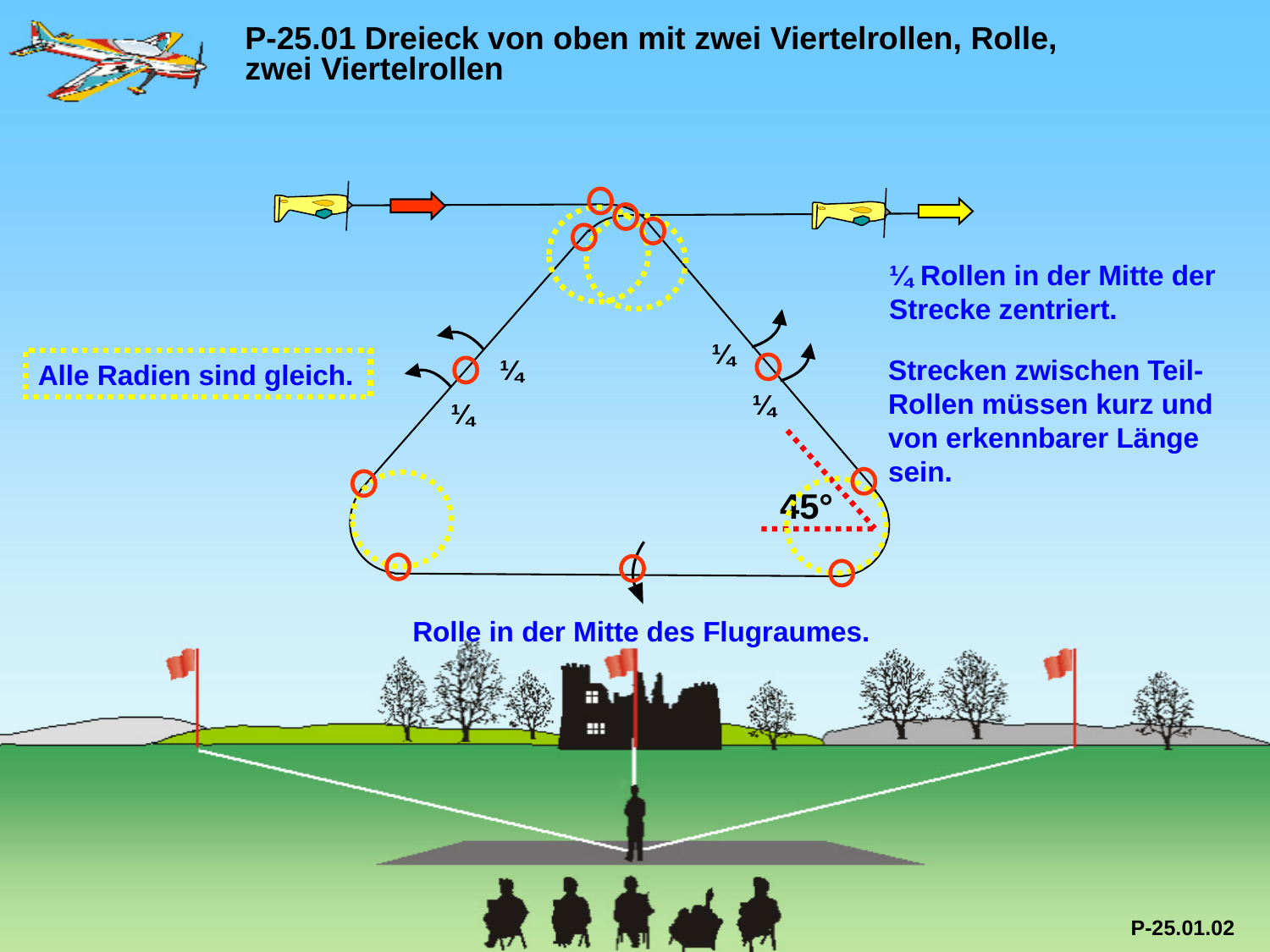

P-25.01 Dreieck von oben mit zwei Viertelrollen, Rolle, 	zwei Viertelrollen

¼ Rollen in der Mitte der Strecke zentriert.

¼

¼
Strecken zwischen Teil-Rollen müssen kurz und von erkennbarer Länge sein.
Alle Radien sind gleich.

¼
¼

45°

Rolle in der Mitte des Flugraumes.
P-25.01.02